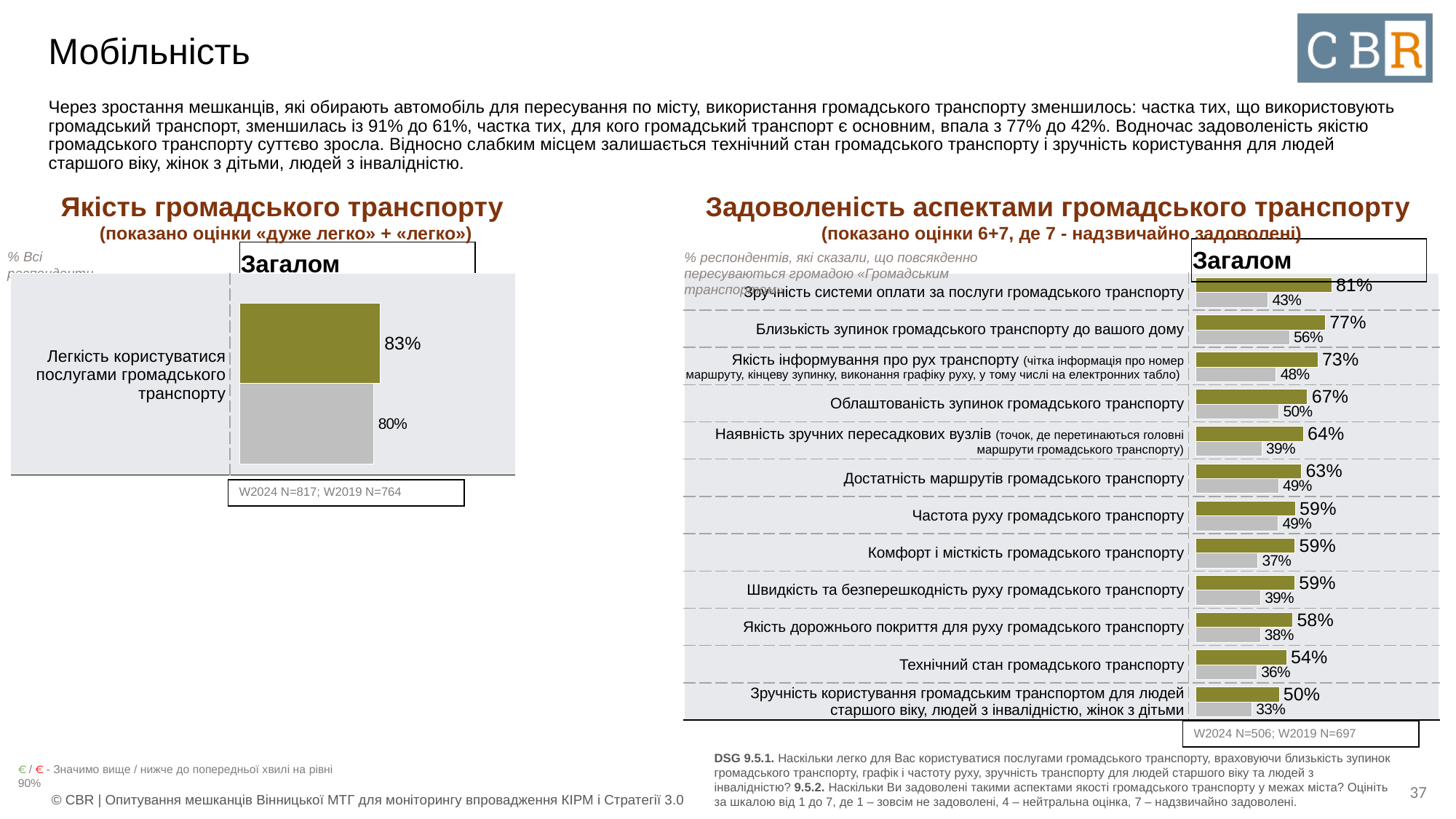

Мобільність
Через зростання мешканців, які обирають автомобіль для пересування по місту, використання громадського транспорту зменшилось: частка тих, що використовують громадський транспорт, зменшилась із 91% до 61%, частка тих, для кого громадський транспорт є основним, впала з 77% до 42%. Водночас задоволеність якістю громадського транспорту суттєво зросла. Відносно слабким місцем залишається технічний стан громадського транспорту і зручність користування для людей старшого віку, жінок з дітьми, людей з інвалідністю.
Якість громадського транспорту
(показано оцінки «дуже легко» + «легко»)
Задоволеність аспектами громадського транспорту
(показано оцінки 6+7, де 7 - надзвичайно задоволені)
| Загалом |
| --- |
| Загалом |
| --- |
% Всі респонденти
% респондентів, які сказали, що повсякденно пересуваються громадою «Громадським транспортом»

### Chart

| Category | 2024 | 2019 |
|---|---|---|
| Зручність системи оплати за послуги громадського транспорту | 0.8099 | 0.4304 |
| Близькість зупинок громадського транспорту до вашого дому | 0.7716999999999999 | 0.5581 |
| Якість інформування про рух транспорту (чітка інформація про номер маршруту, кінцеву зупинку, виконання графіку руху, у тому числі на електронних табло)  | 0.7278 | 0.47919999999999996 |
| Облаштованість зупинок громадського транспорту | 0.6660999999999999 | 0.49639999999999995 |
| Наявність зручних пересадкових вузлів (точок, де перетинаються головні маршрути громадського транспорту) | 0.6409 | 0.3945 |
| Достатність маршрутів громадського транспорту | 0.6295 | 0.4935 |
| Частота руху громадського транспорту | 0.5936 | 0.4907 |
| Комфорт і місткість громадського транспорту | 0.5907 | 0.3702 |
| Швидкість та безперешкодність руху громадського транспорту | 0.5899 | 0.38589999999999997 |
| Якість дорожнього покриття для руху громадського транспорту | 0.5778 | 0.3845 |
| Технічний стан громадського транспорту | 0.5417 | 0.3644 |
| Зручність користування громадським транспортом для людей старшого віку, людей з інвалідністю, жінок з дітьми | 0.4971 | 0.3343 |
| Зручність системи оплати за послуги громадського транспорту |  |
| --- | --- |
| Близькість зупинок громадського транспорту до вашого дому |  |
| Якість інформування про рух транспорту (чітка інформація про номер маршруту, кінцеву зупинку, виконання графіку руху, у тому числі на електронних табло) |  |
| Облаштованість зупинок громадського транспорту |  |
| Наявність зручних пересадкових вузлів (точок, де перетинаються головні маршрути громадського транспорту) |  |
| Достатність маршрутів громадського транспорту |  |
| Частота руху громадського транспорту |  |
| Комфорт і місткість громадського транспорту |  |
| Швидкість та безперешкодність руху громадського транспорту |  |
| Якість дорожнього покриття для руху громадського транспорту |  |
| Технічний стан громадського транспорту |  |
| Зручність користування громадським транспортом для людей старшого віку, людей з інвалідністю, жінок з дітьми |  |
| Легкість користуватися послугами громадського транспорту |  |
| --- | --- |

### Chart

| Category | 2024 | 2019 |
|---|---|---|
| Легкість користуватися послугами громадського транспорту | 0.8339000000000001 | 0.7970999999999999 |
| W2024 N=817; W2019 N=764 |
| --- |
| W2024 N=506; W2019 N=697 |
| --- |
DSG 9.5.1. Наскільки легко для Вас користуватися послугами громадського транспорту, враховуючи близькість зупинок громадського транспорту, графік і частоту руху, зручність транспорту для людей старшого віку та людей з інвалідністю? 9.5.2. Наскільки Ви задоволені такими аспектами якості громадського транспорту у межах міста? Оцініть за шкалою від 1 до 7, де 1 – зовсім не задоволені, 4 – нейтральна оцінка, 7 – надзвичайно задоволені.
€ / € - Значимо вище / нижче до попередньої хвилі на рівні 90%
37